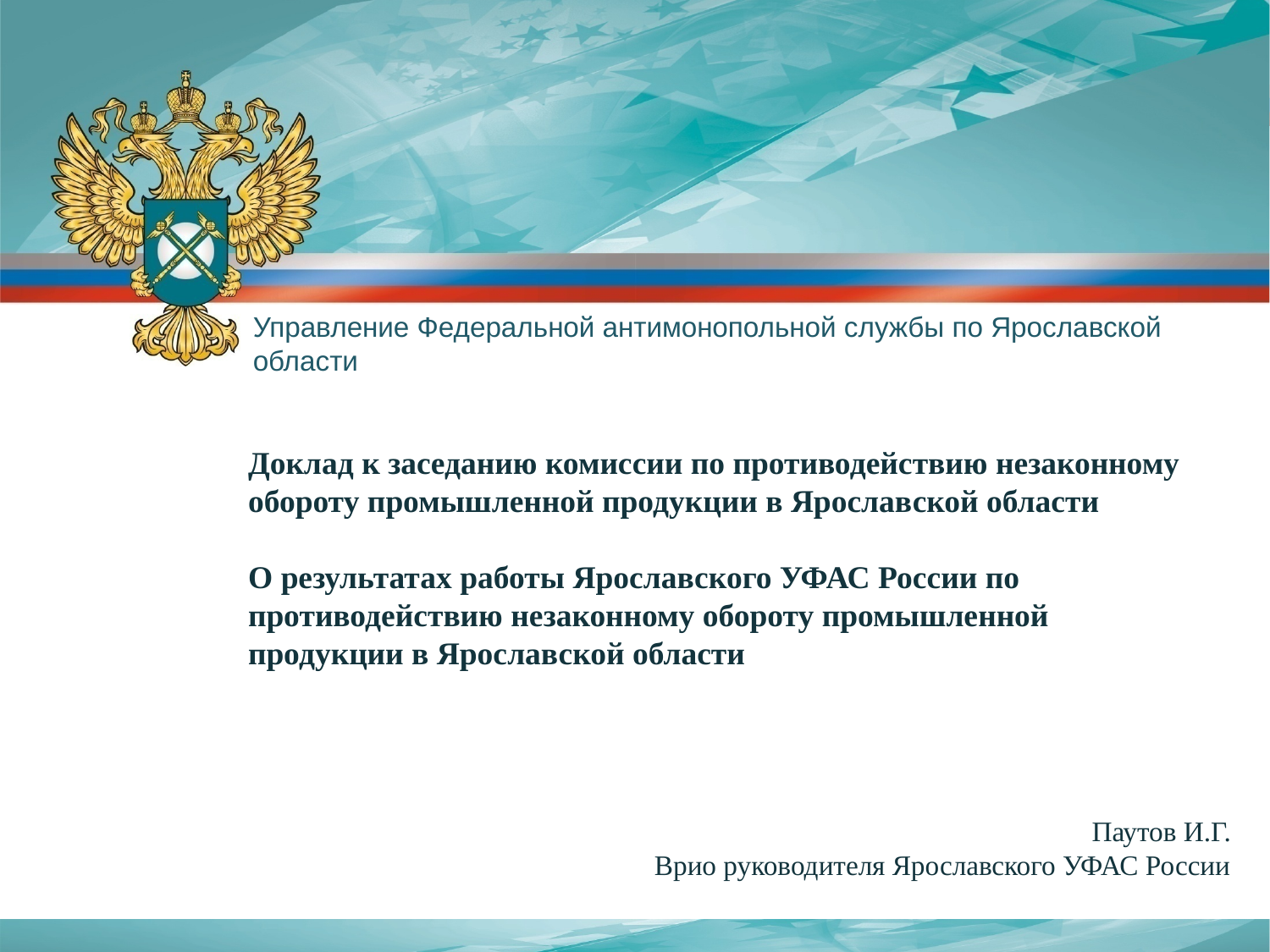

Управление Федеральной антимонопольной службы по Ярославской области

Доклад к заседанию комиссии по противодействию незаконному обороту промышленной продукции в Ярославской области

О результатах работы Ярославского УФАС России по противодействию незаконному обороту промышленной продукции в Ярославской области

Паутов И.Г.
Врио руководителя Ярославского УФАС России